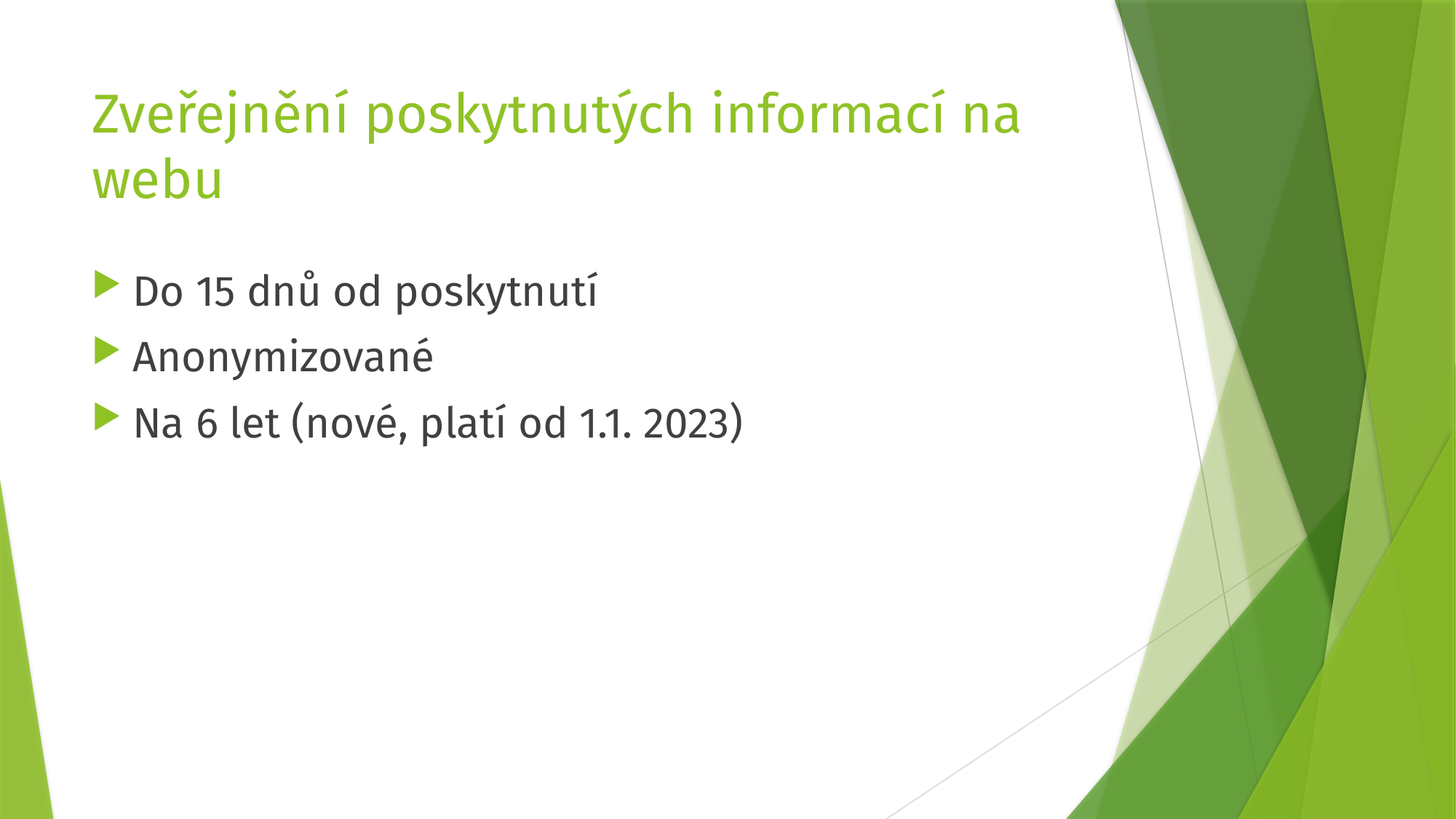

# Zveřejnění poskytnutých informací na webu
Do 15 dnů od poskytnutí
Anonymizované
Na 6 let (nové, platí od 1.1. 2023)